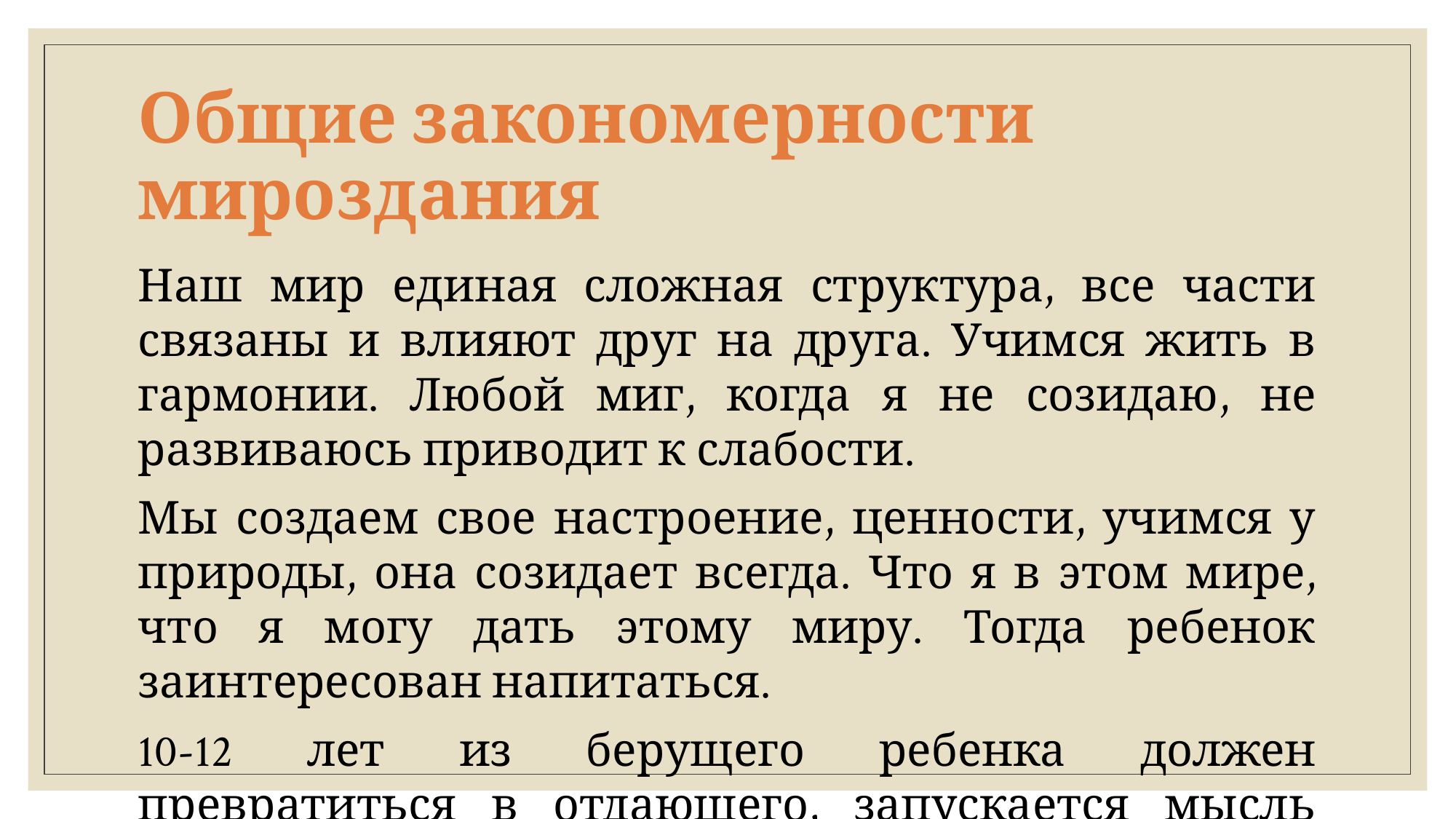

# Общие закономерности мироздания
Наш мир единая сложная структура, все части связаны и влияют друг на друга. Учимся жить в гармонии. Любой миг, когда я не созидаю, не развиваюсь приводит к слабости.
Мы создаем свое настроение, ценности, учимся у природы, она созидает всегда. Что я в этом мире, что я могу дать этому миру. Тогда ребенок заинтересован напитаться.
10-12 лет из берущего ребенка должен превратиться в отдающего, запускается мысль служения миру. Если родитель, педагог это доносит- ребенок встроен в мироздание.